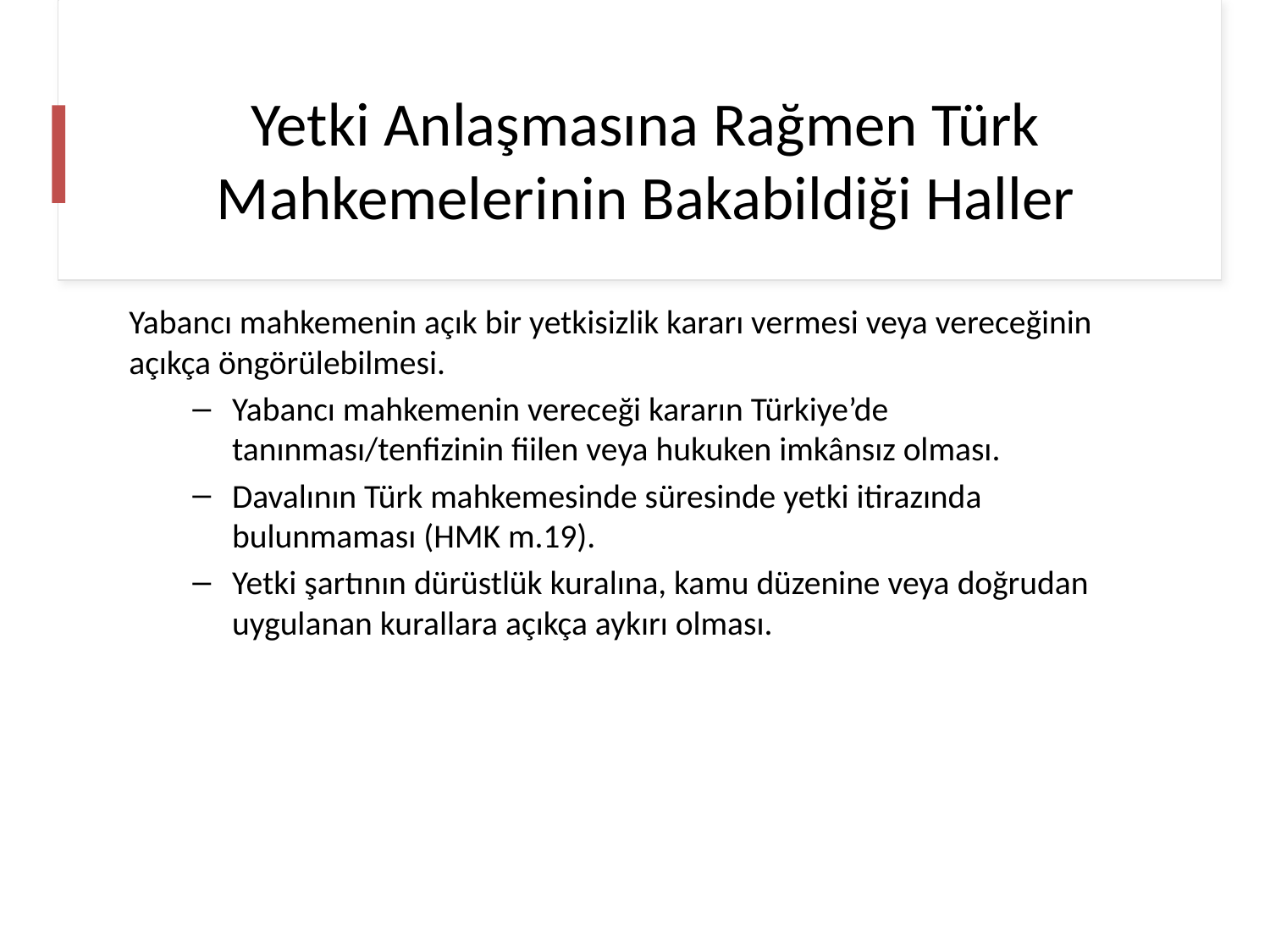

# Yetki Anlaşmasına Rağmen Türk Mahkemelerinin Bakabildiği Haller

Yabancı mahkemenin açık bir yetkisizlik kararı vermesi veya vereceğinin açıkça öngörülebilmesi.
Yabancı mahkemenin vereceği kararın Türkiye’de tanınması/tenfizinin fiilen veya hukuken imkânsız olması.
Davalının Türk mahkemesinde süresinde yetki itirazında bulunmaması (HMK m.19).
Yetki şartının dürüstlük kuralına, kamu düzenine veya doğrudan uygulanan kurallara açıkça aykırı olması.